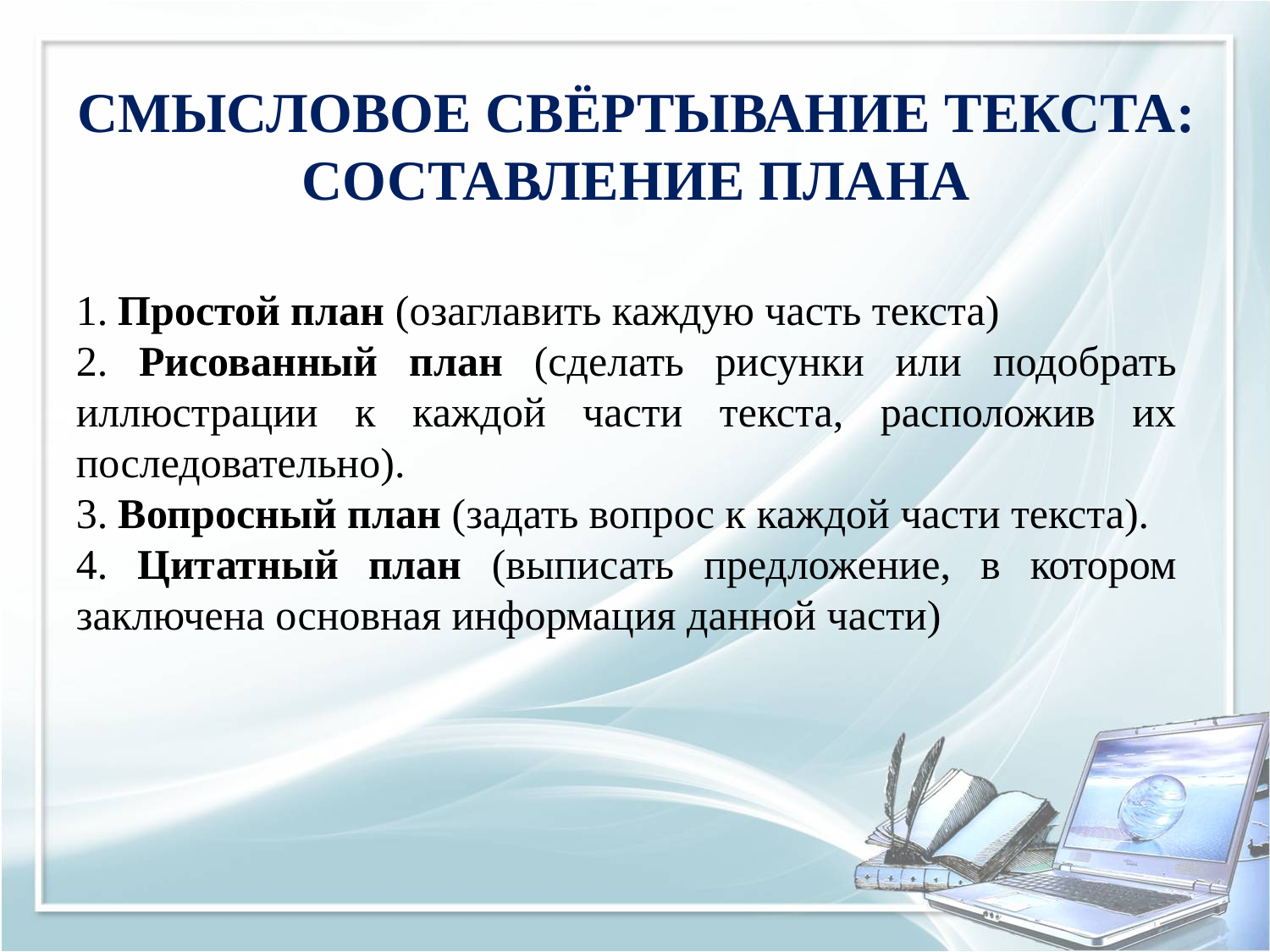

СМЫСЛОВОЕ СВЁРТЫВАНИЕ ТЕКСТА:
СОСТАВЛЕНИЕ ПЛАНА

1. Простой план (озаглавить каждую часть текста)
2. Рисованный план (сделать рисунки или подобрать иллюстрации к каждой части текста, расположив их последовательно).
3. Вопросный план (задать вопрос к каждой части текста).
4. Цитатный план (выписать предложение, в котором заключена основная информация данной части)